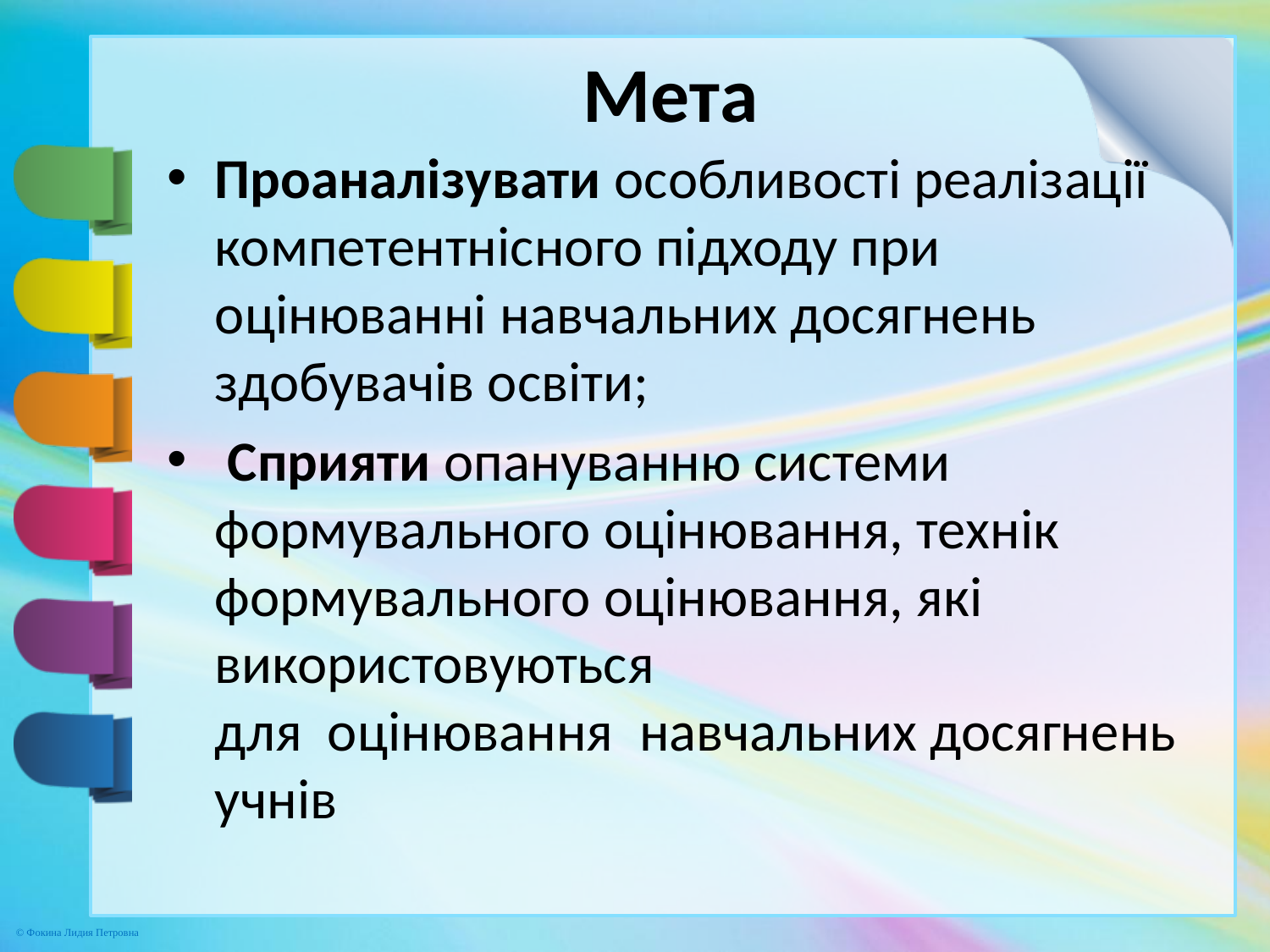

# Мета
Проаналізувати особливості реалізації компетентнісного підходу при   оцінюванні навчальних досягнень здобувачів освіти;
 Сприяти опануванню системи         формувального оцінювання, технік формувального оцінювання, які використовуються для  оцінювання  навчальних досягнень учнів